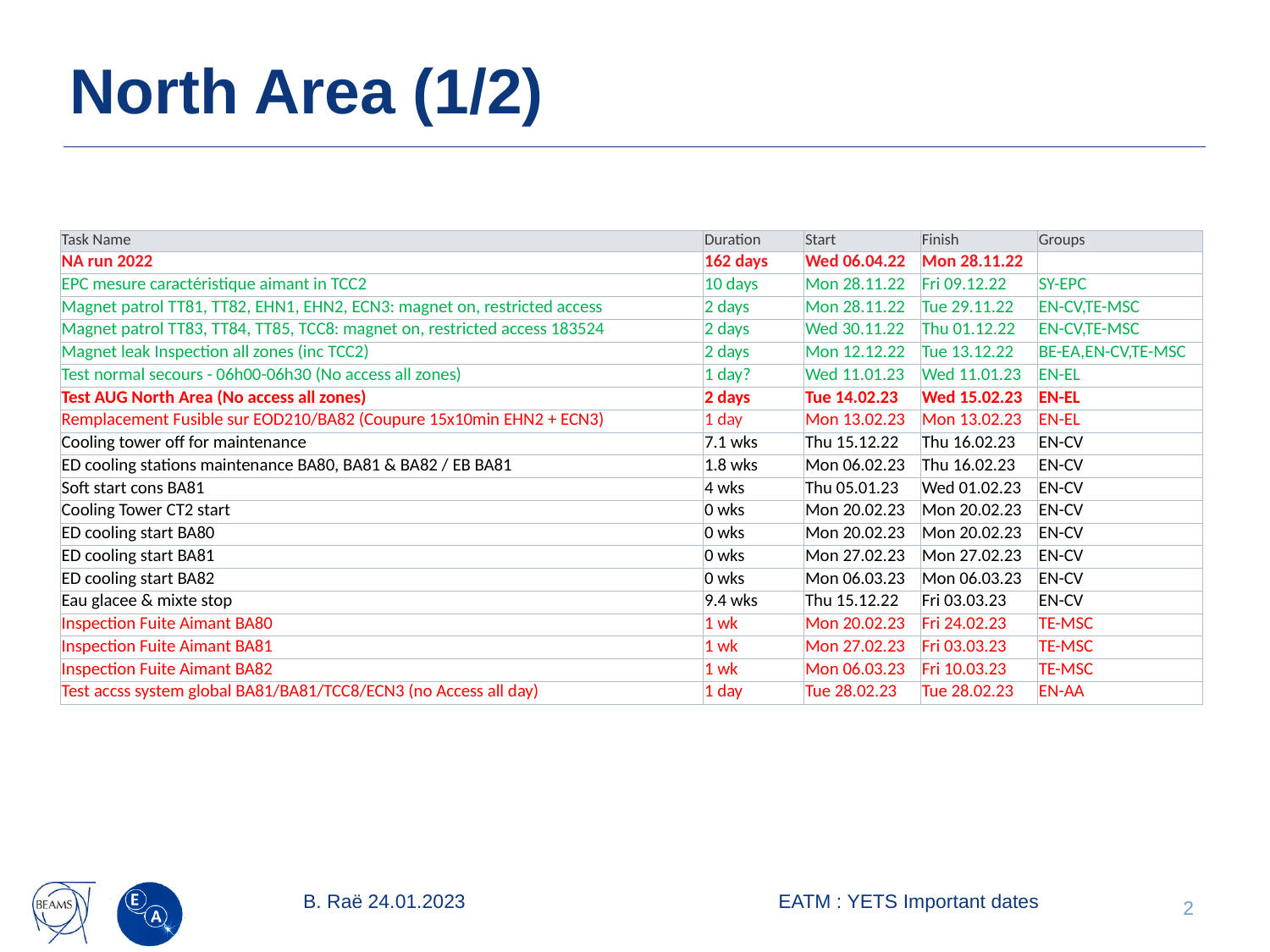

# North Area (1/2)
| Task Name | Duration | Start | Finish | Groups |
| --- | --- | --- | --- | --- |
| NA run 2022 | 162 days | Wed 06.04.22 | Mon 28.11.22 |  |
| EPC mesure caractéristique aimant in TCC2 | 10 days | Mon 28.11.22 | Fri 09.12.22 | SY-EPC |
| Magnet patrol TT81, TT82, EHN1, EHN2, ECN3: magnet on, restricted access | 2 days | Mon 28.11.22 | Tue 29.11.22 | EN-CV,TE-MSC |
| Magnet patrol TT83, TT84, TT85, TCC8: magnet on, restricted access 183524 | 2 days | Wed 30.11.22 | Thu 01.12.22 | EN-CV,TE-MSC |
| Magnet leak Inspection all zones (inc TCC2) | 2 days | Mon 12.12.22 | Tue 13.12.22 | BE-EA,EN-CV,TE-MSC |
| Test normal secours - 06h00-06h30 (No access all zones) | 1 day? | Wed 11.01.23 | Wed 11.01.23 | EN-EL |
| Test AUG North Area (No access all zones) | 2 days | Tue 14.02.23 | Wed 15.02.23 | EN-EL |
| Remplacement Fusible sur EOD210/BA82 (Coupure 15x10min EHN2 + ECN3) | 1 day | Mon 13.02.23 | Mon 13.02.23 | EN-EL |
| Cooling tower off for maintenance | 7.1 wks | Thu 15.12.22 | Thu 16.02.23 | EN-CV |
| ED cooling stations maintenance BA80, BA81 & BA82 / EB BA81 | 1.8 wks | Mon 06.02.23 | Thu 16.02.23 | EN-CV |
| Soft start cons BA81 | 4 wks | Thu 05.01.23 | Wed 01.02.23 | EN-CV |
| Cooling Tower CT2 start | 0 wks | Mon 20.02.23 | Mon 20.02.23 | EN-CV |
| ED cooling start BA80 | 0 wks | Mon 20.02.23 | Mon 20.02.23 | EN-CV |
| ED cooling start BA81 | 0 wks | Mon 27.02.23 | Mon 27.02.23 | EN-CV |
| ED cooling start BA82 | 0 wks | Mon 06.03.23 | Mon 06.03.23 | EN-CV |
| Eau glacee & mixte stop | 9.4 wks | Thu 15.12.22 | Fri 03.03.23 | EN-CV |
| Inspection Fuite Aimant BA80 | 1 wk | Mon 20.02.23 | Fri 24.02.23 | TE-MSC |
| Inspection Fuite Aimant BA81 | 1 wk | Mon 27.02.23 | Fri 03.03.23 | TE-MSC |
| Inspection Fuite Aimant BA82 | 1 wk | Mon 06.03.23 | Fri 10.03.23 | TE-MSC |
| Test accss system global BA81/BA81/TCC8/ECN3 (no Access all day) | 1 day | Tue 28.02.23 | Tue 28.02.23 | EN-AA |
B. Raë 24.01.2023
EATM : YETS Important dates
2